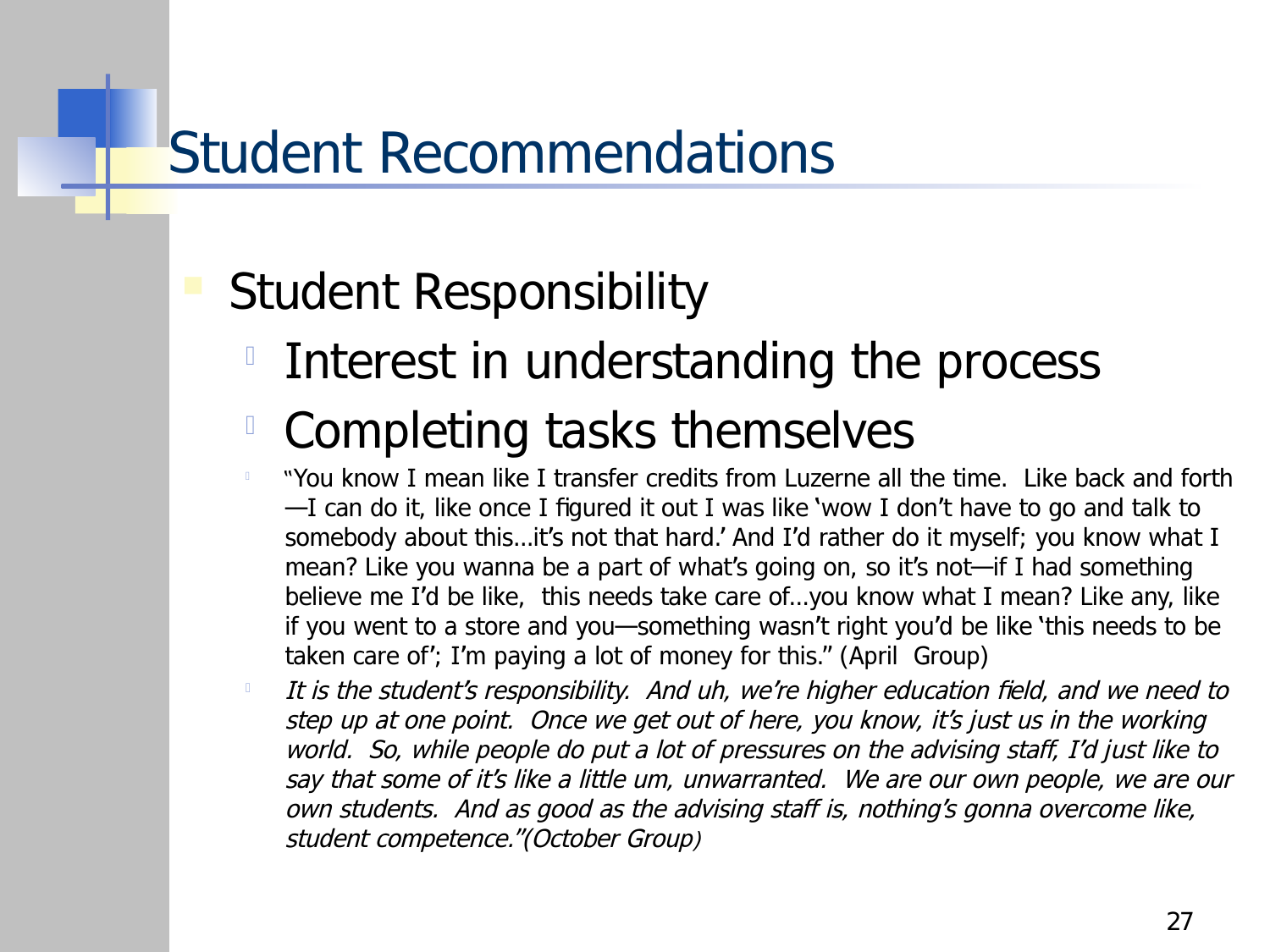

# Student Recommendations
Student Responsibility
Interest in understanding the process
Completing tasks themselves
“You know I mean like I transfer credits from Luzerne all the time.  Like back and forth—I can do it, like once I figured it out I was like ‘wow I don’t have to go and talk to somebody about this…it’s not that hard.’ And I’d rather do it myself; you know what I mean? Like you wanna be a part of what’s going on, so it’s not—if I had something believe me I’d be like,  this needs take care of…you know what I mean? Like any, like if you went to a store and you—something wasn’t right you’d be like ‘this needs to be taken care of’; I’m paying a lot of money for this.” (April  Group)
It is the student’s responsibility.  And uh, we’re higher education field, and we need to step up at one point.  Once we get out of here, you know, it’s just us in the working world.  So, while people do put a lot of pressures on the advising staff, I’d just like to say that some of it’s like a little um, unwarranted.  We are our own people, we are our own students.  And as good as the advising staff is, nothing’s gonna overcome like, student competence.”(October Group)

27